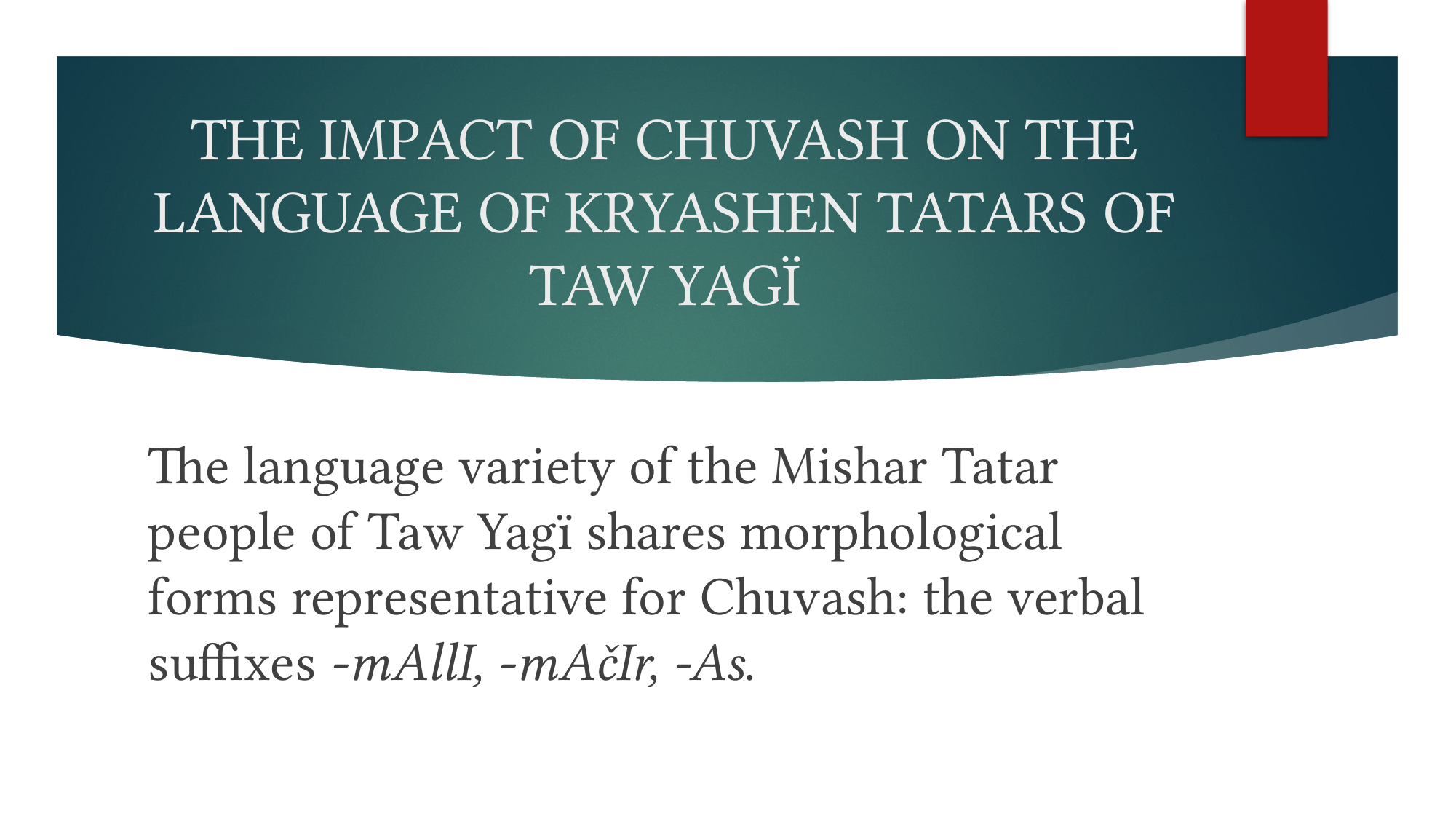

# THE IMPACT OF CHUVASH ON THE LANGUAGE OF KRYASHEN TATARS OF TAW YAGÏ
The language variety of the Mishar Tatar people of Taw Yagï shares morphological forms representative for Chuvash: the verbal suffixes -mAllI, -mAčIr, -As.